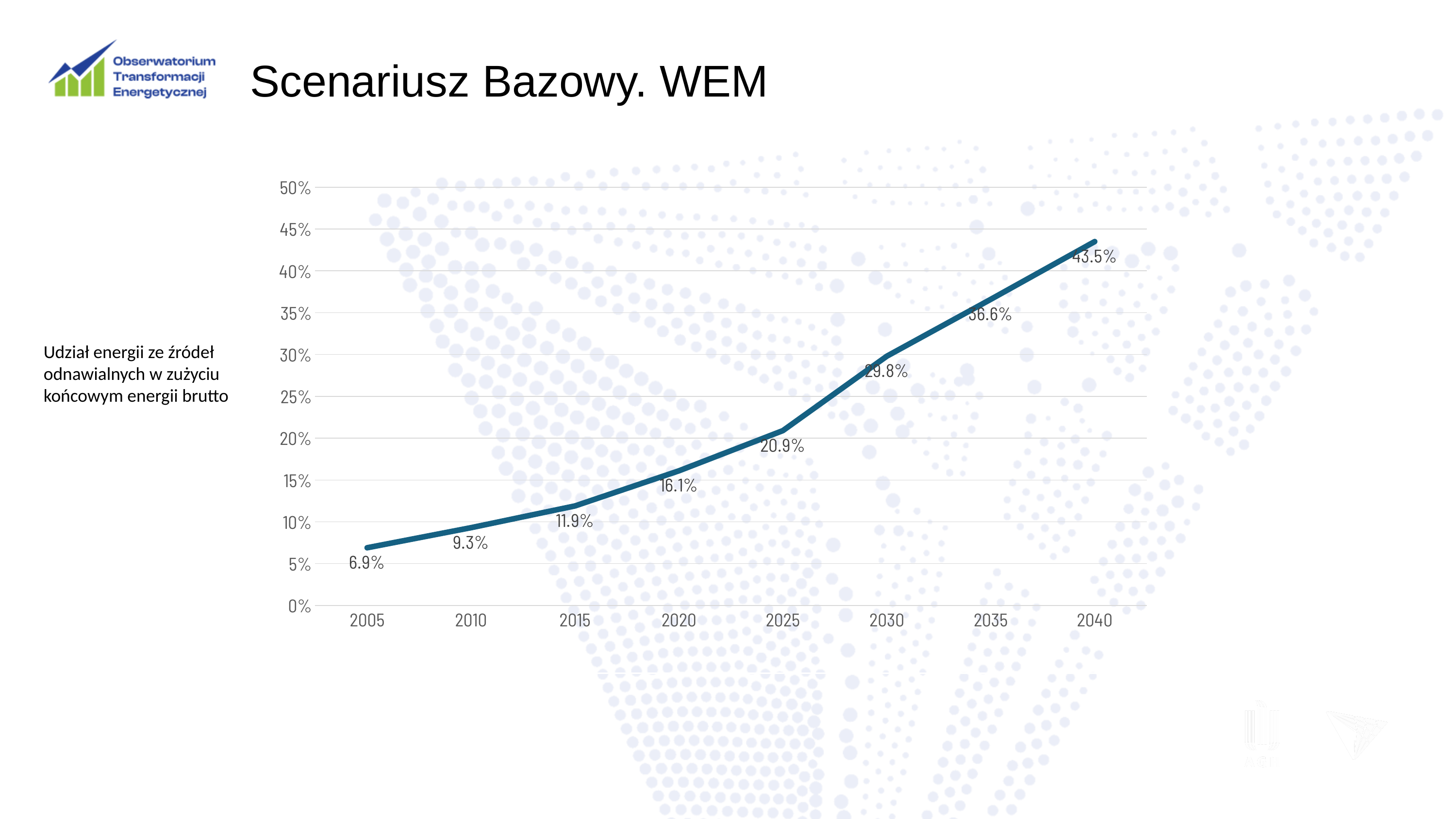

# Scenariusz Bazowy. WEM

### Chart

| Category |  |
|---|---|
| 2005 | 0.069 |
| 2010 | 0.09300000000000001 |
| 2015 | 0.11900000000000001 |
| 2020 | 0.161 |
| 2025 | 0.209 |
| 2030 | 0.298 |
| 2035 | 0.366 |
| 2040 | 0.435 |
Udział energii ze źródeł odnawialnych w zużyciu końcowym energii brutto